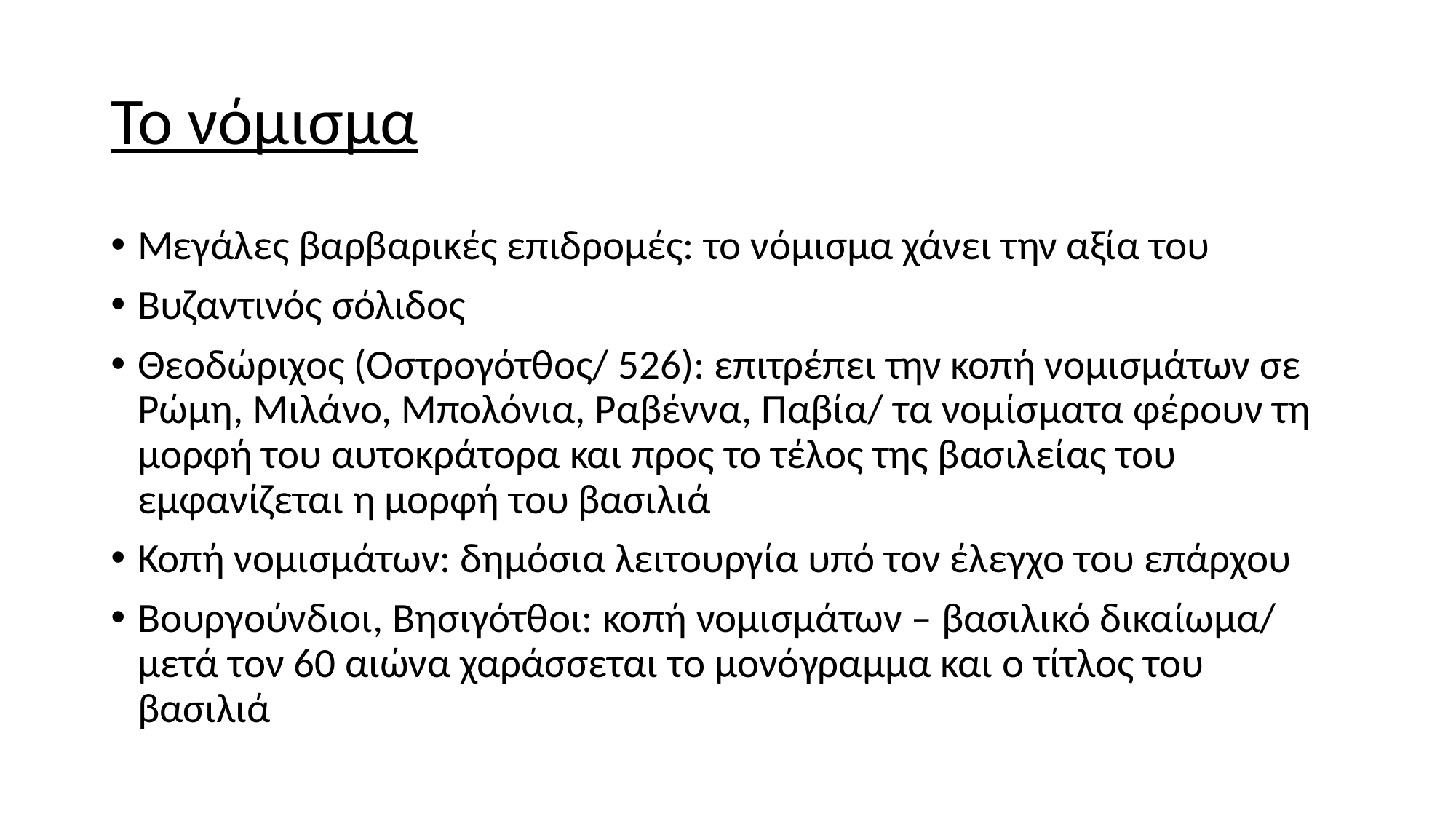

# Το νόμισμα
Μεγάλες βαρβαρικές επιδρομές: το νόμισμα χάνει την αξία του
Βυζαντινός σόλιδος
Θεοδώριχος (Οστρογότθος/ 526): επιτρέπει την κοπή νομισμάτων σε Ρώμη, Μιλάνο, Μπολόνια, Ραβέννα, Παβία/ τα νομίσματα φέρουν τη  μορφή του αυτοκράτορα και προς το τέλος της βασιλείας του εμφανίζεται η μορφή του βασιλιά
Κοπή νομισμάτων: δημόσια λειτουργία υπό τον έλεγχο του επάρχου
Βουργούνδιοι, Βησιγότθοι: κοπή νομισμάτων – βασιλικό δικαίωμα/ μετά τον 60 αιώνα χαράσσεται το μονόγραμμα και ο τίτλος του βασιλιά